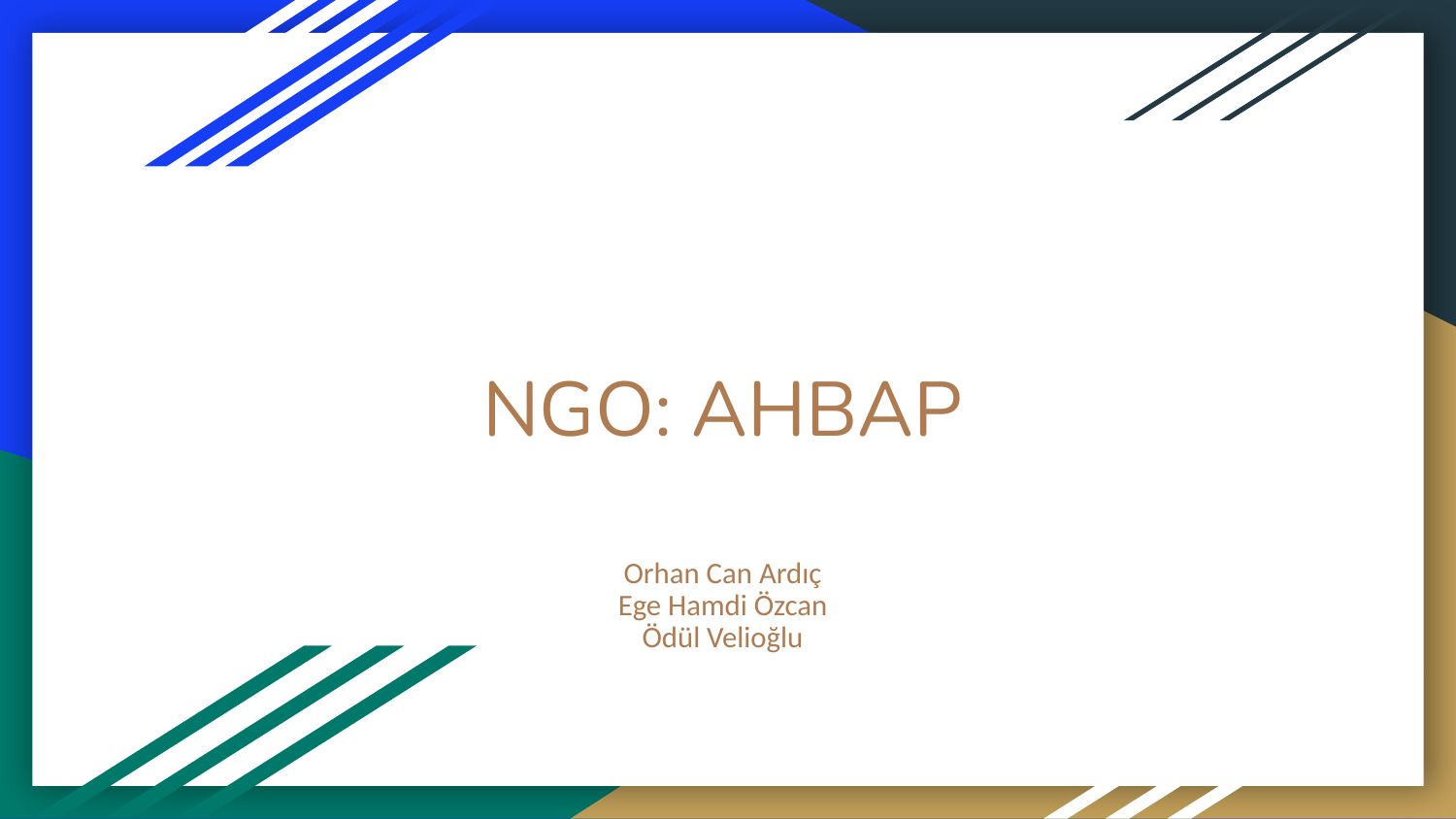

# NGO: AHBAP
Orhan Can Ardıç
Ege Hamdi Özcan
Ödül Velioğlu